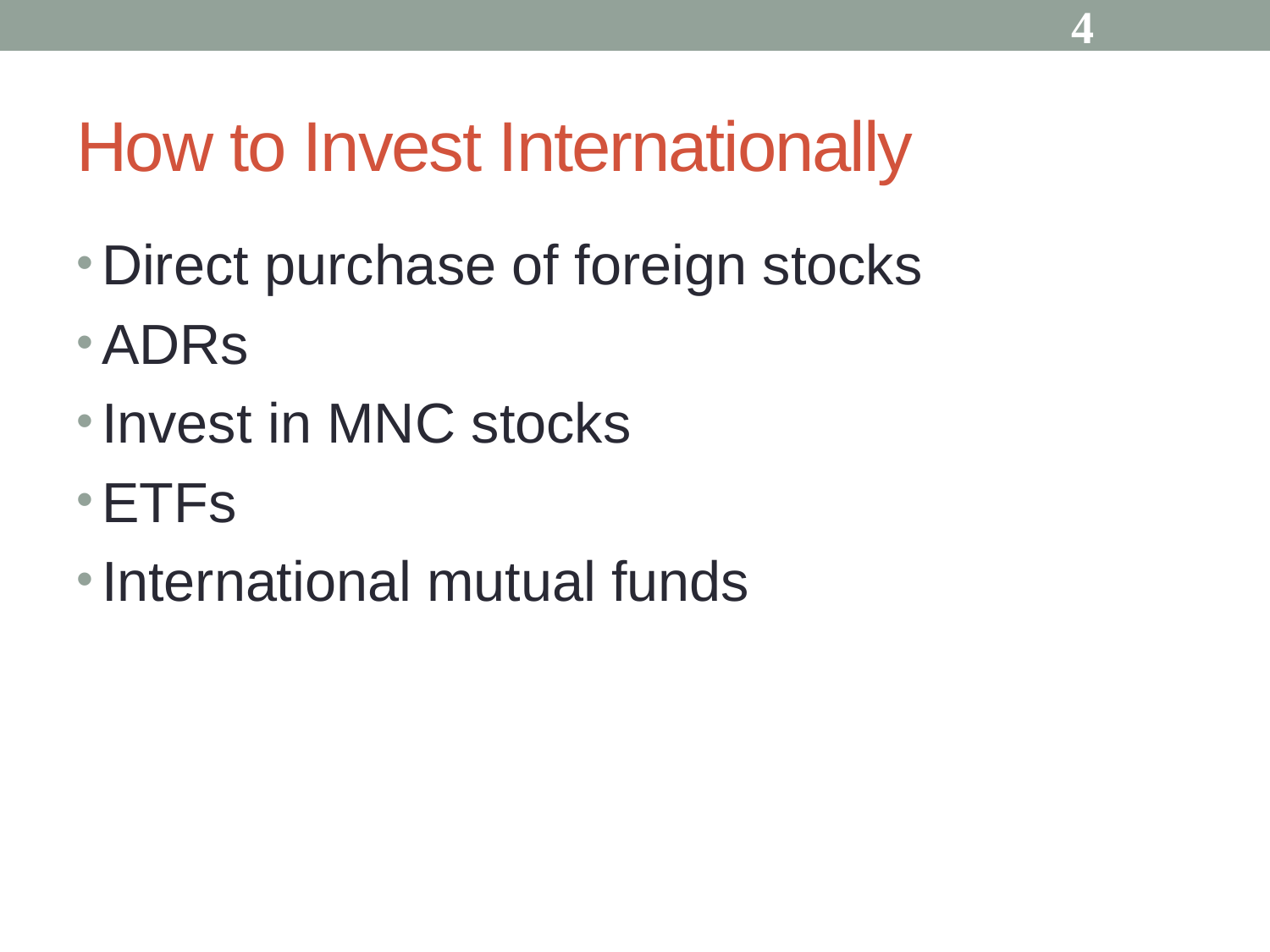

4
# How to Invest Internationally
Direct purchase of foreign stocks
ADRs
Invest in MNC stocks
ETFs
International mutual funds